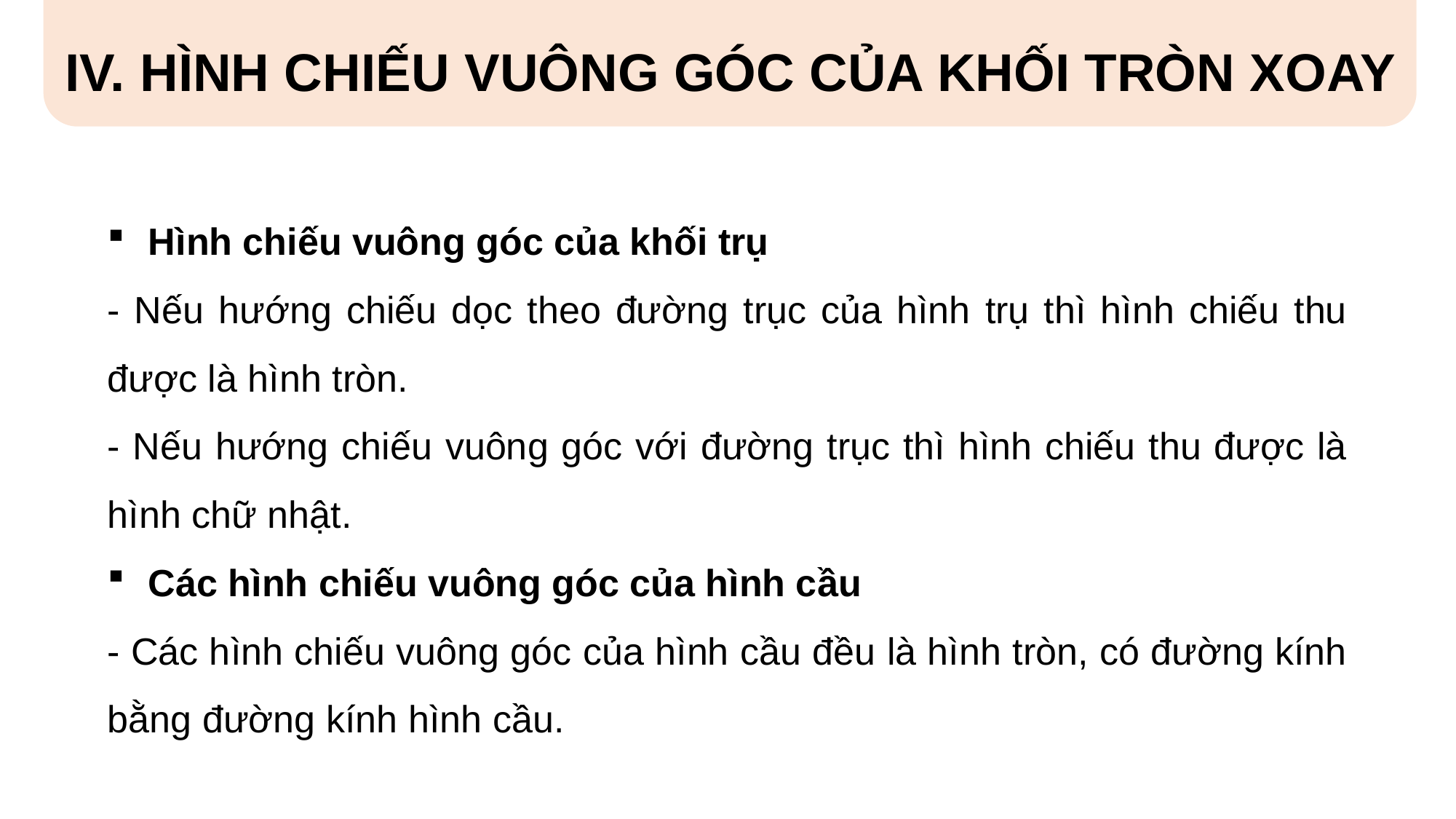

IV. HÌNH CHIẾU VUÔNG GÓC CỦA KHỐI TRÒN XOAY
Hình chiếu vuông góc của khối trụ
- Nếu hướng chiếu dọc theo đường trục của hình trụ thì hình chiếu thu được là hình tròn.
- Nếu hướng chiếu vuông góc với đường trục thì hình chiếu thu được là hình chữ nhật.
Các hình chiếu vuông góc của hình cầu
- Các hình chiếu vuông góc của hình cầu đều là hình tròn, có đường kính bằng đường kính hình cầu.